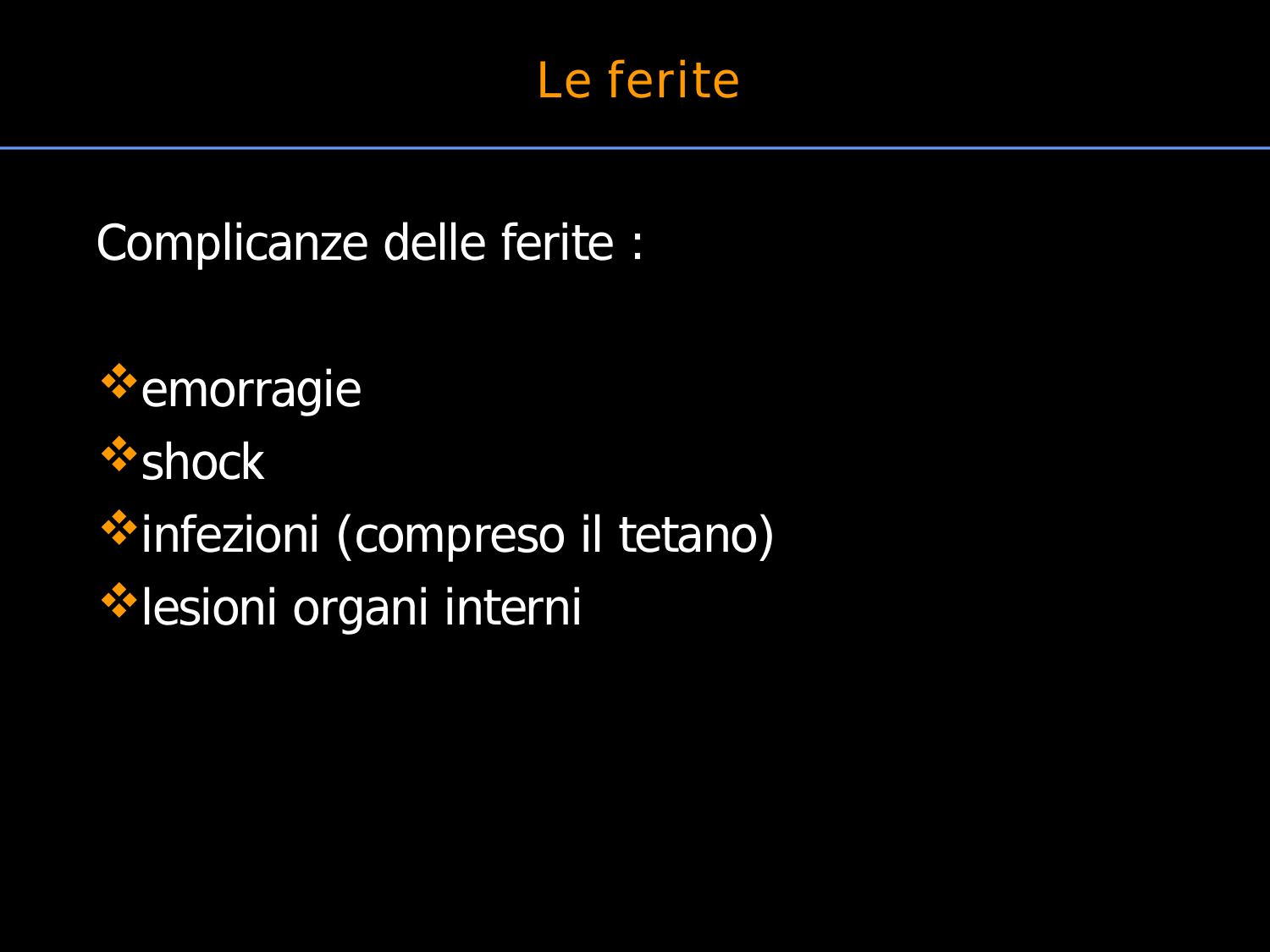

Le ferite

Complicanze delle ferite :

emorragie
shock
infezioni (compreso il tetano)
lesioni organi interni

#